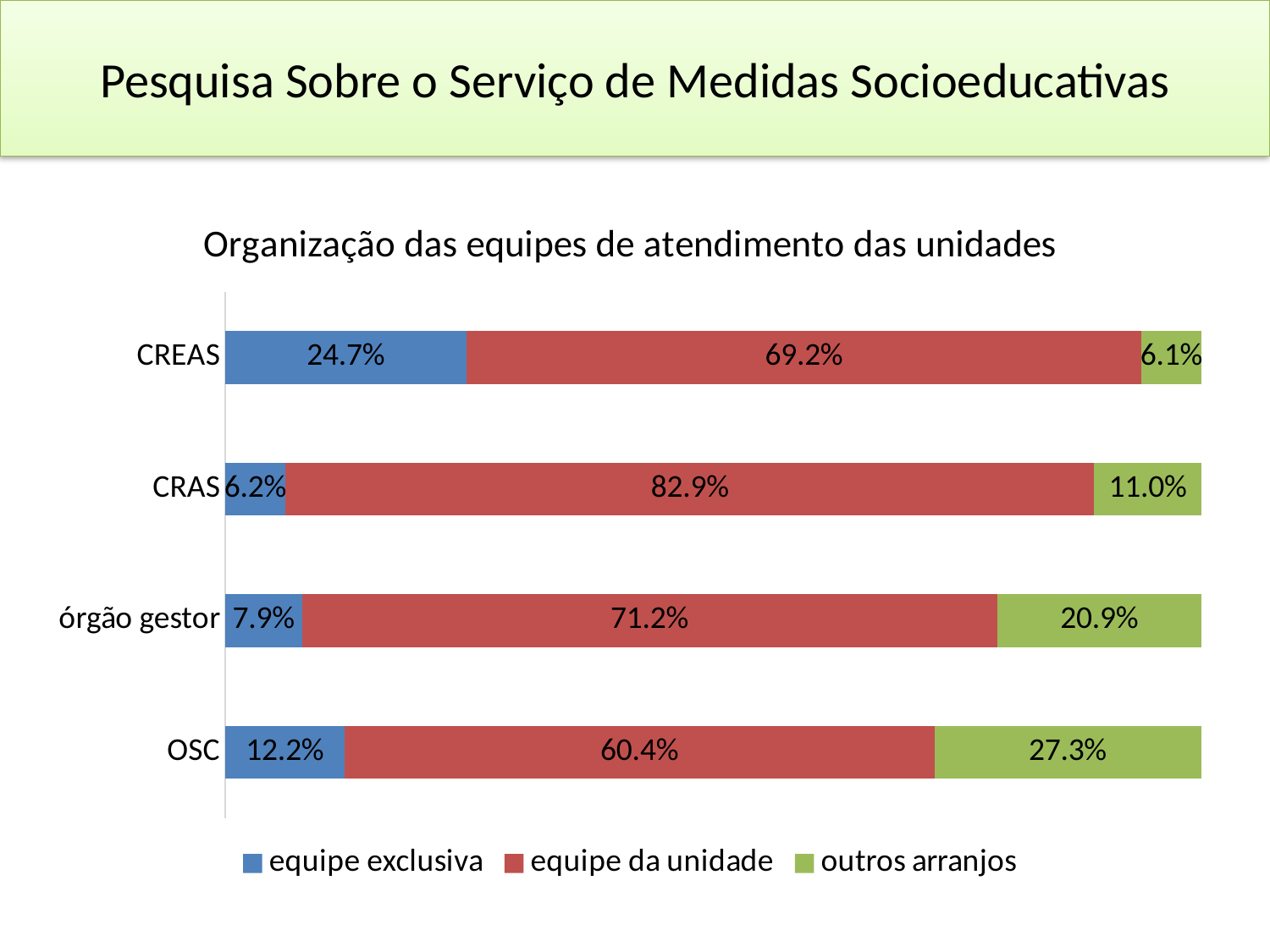

# Pesquisa Sobre o Serviço de Medidas Socioeducativas

### Chart: Organização das equipes de atendimento das unidades

| Category | equipe exclusiva | equipe da unidade | outros arranjos |
|---|---|---|---|
| OSC | 0.12239583333333333 | 0.6041666666666666 | 0.2734375 |
| órgão gestor | 0.0785413744740533 | 0.7124824684431977 | 0.20897615708274894 |
| CRAS | 0.06172839506172839 | 0.8287037037037037 | 0.1095679012345679 |
| CREAS | 0.24719101123595505 | 0.6918138041733547 | 0.060995184590690206 |